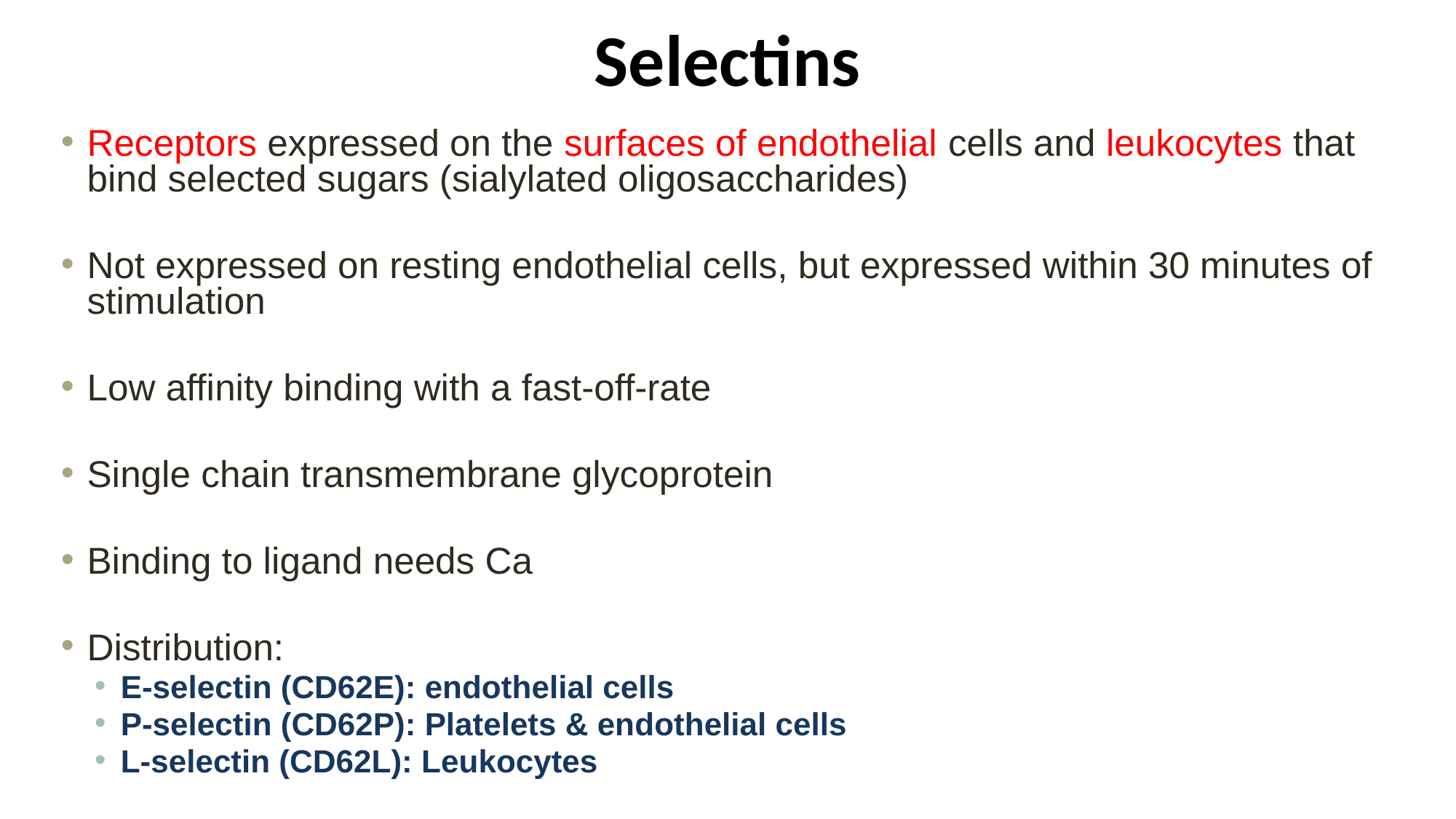

# Selectins
Receptors expressed on the surfaces of endothelial cells and leukocytes that bind selected sugars (sialylated oligosaccharides)

Not expressed on resting endothelial cells, but expressed within 30 minutes of stimulation

Low affinity binding with a fast-off-rate

Single chain transmembrane glycoprotein

Binding to ligand needs Ca

Distribution:
E-selectin (CD62E): endothelial cells
P-selectin (CD62P): Platelets & endothelial cells
L-selectin (CD62L): Leukocytes